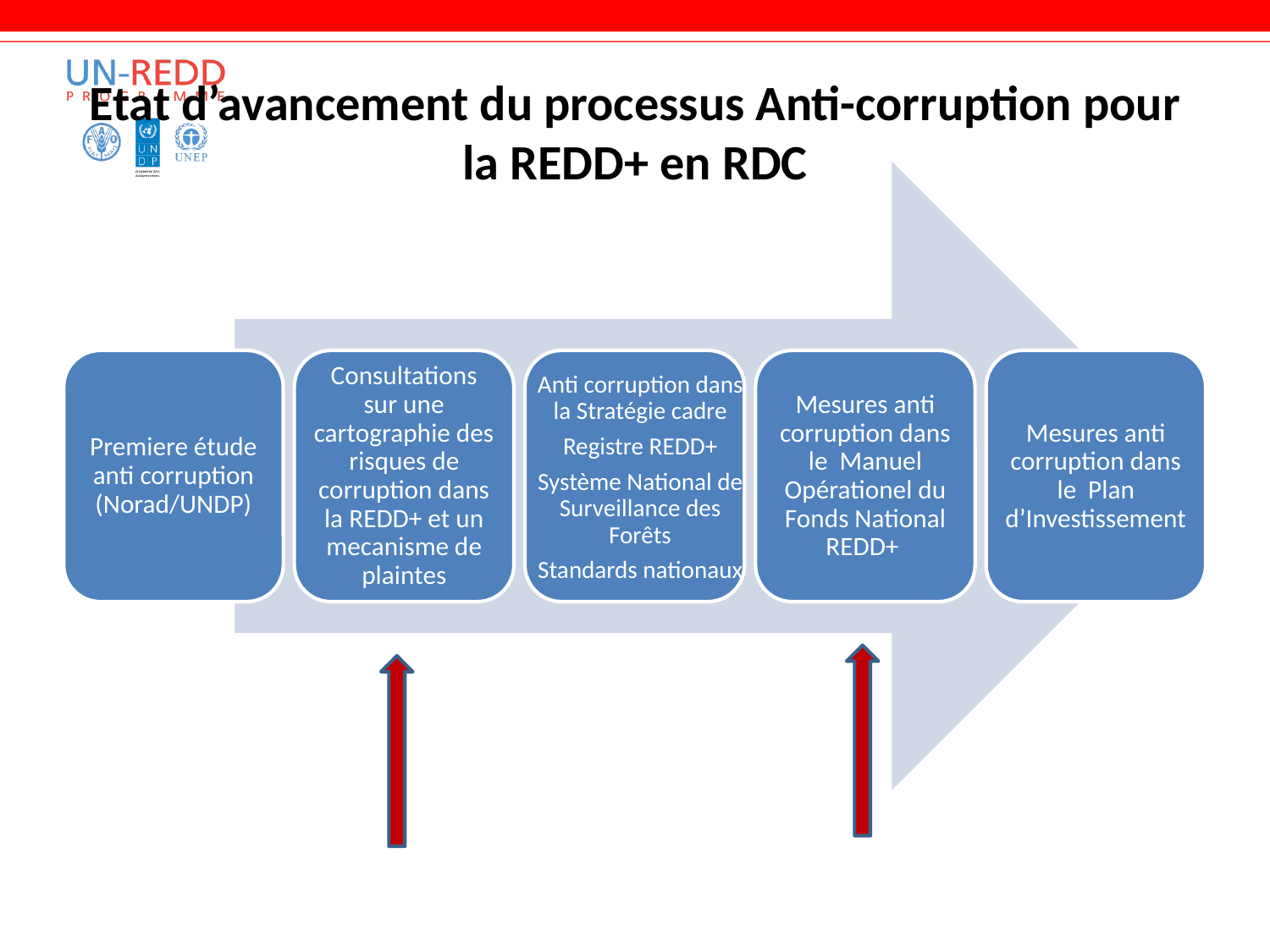

# Etat d’avancement du processus Anti-corruption pour la REDD+ en RDC

Premiere étude anti corruption (Norad/UNDP)

Consultations sur une cartographie des risques de corruption dans la REDD+ et un mecanisme de plaintes

Anti corruption dans la Stratégie cadre
Registre REDD+
Système National de Surveillance des Forêts
Standards nationaux

Mesures anti corruption dans le  Manuel Opérationel du Fonds National REDD+

Mesures anti corruption dans le  Plan d’Investissement